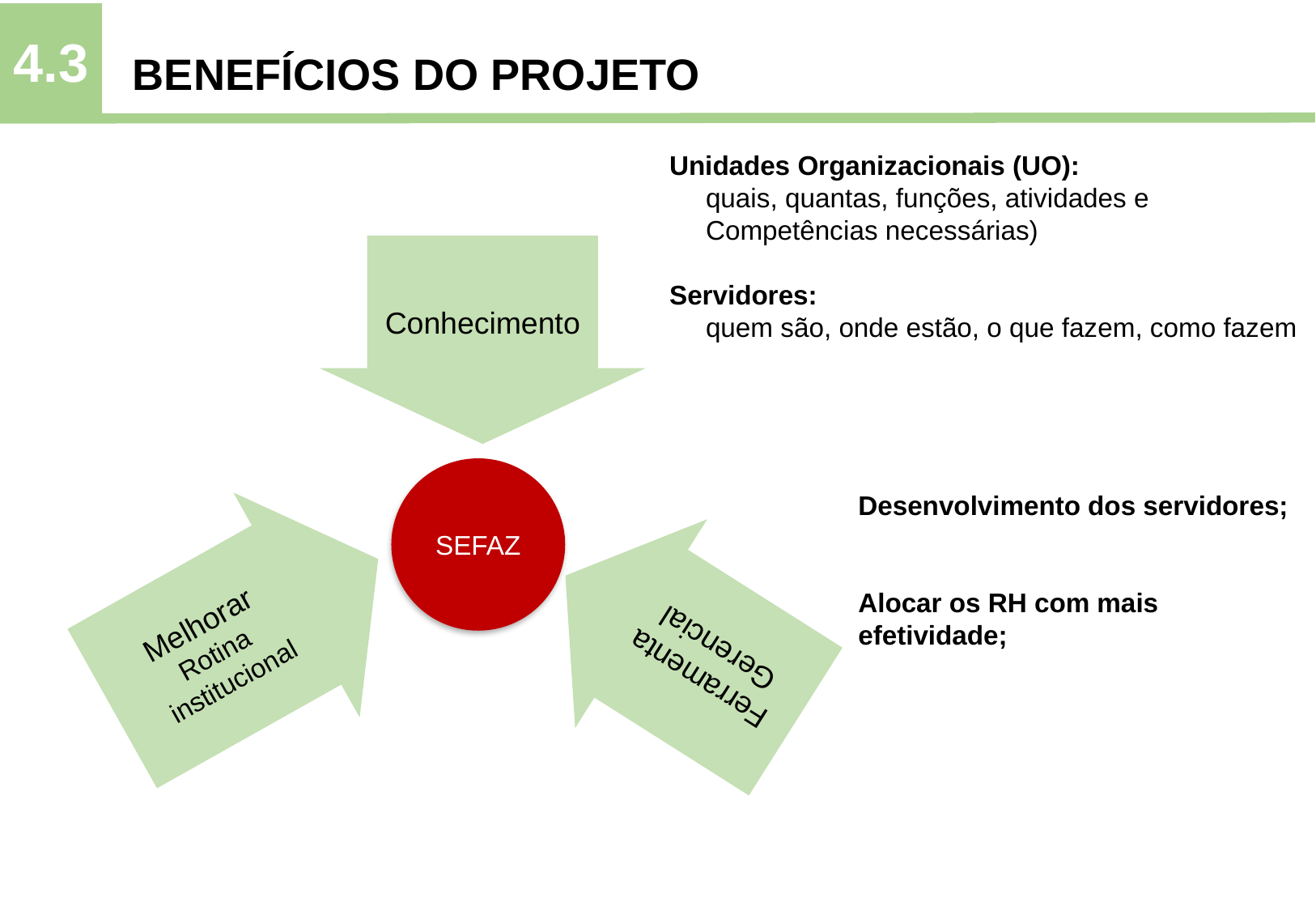

4.3
BENEFÍCIOS DO PROJETO
Unidades Organizacionais (UO):
quais, quantas, funções, atividades e Competências necessárias)

Servidores:
quem são, onde estão, o que fazem, como fazem
Conhecimento
SEFAZ
Melhorar
Rotina
institucional
Desenvolvimento dos servidores;

Alocar os RH com mais
efetividade;
Ferramenta
Gerencial